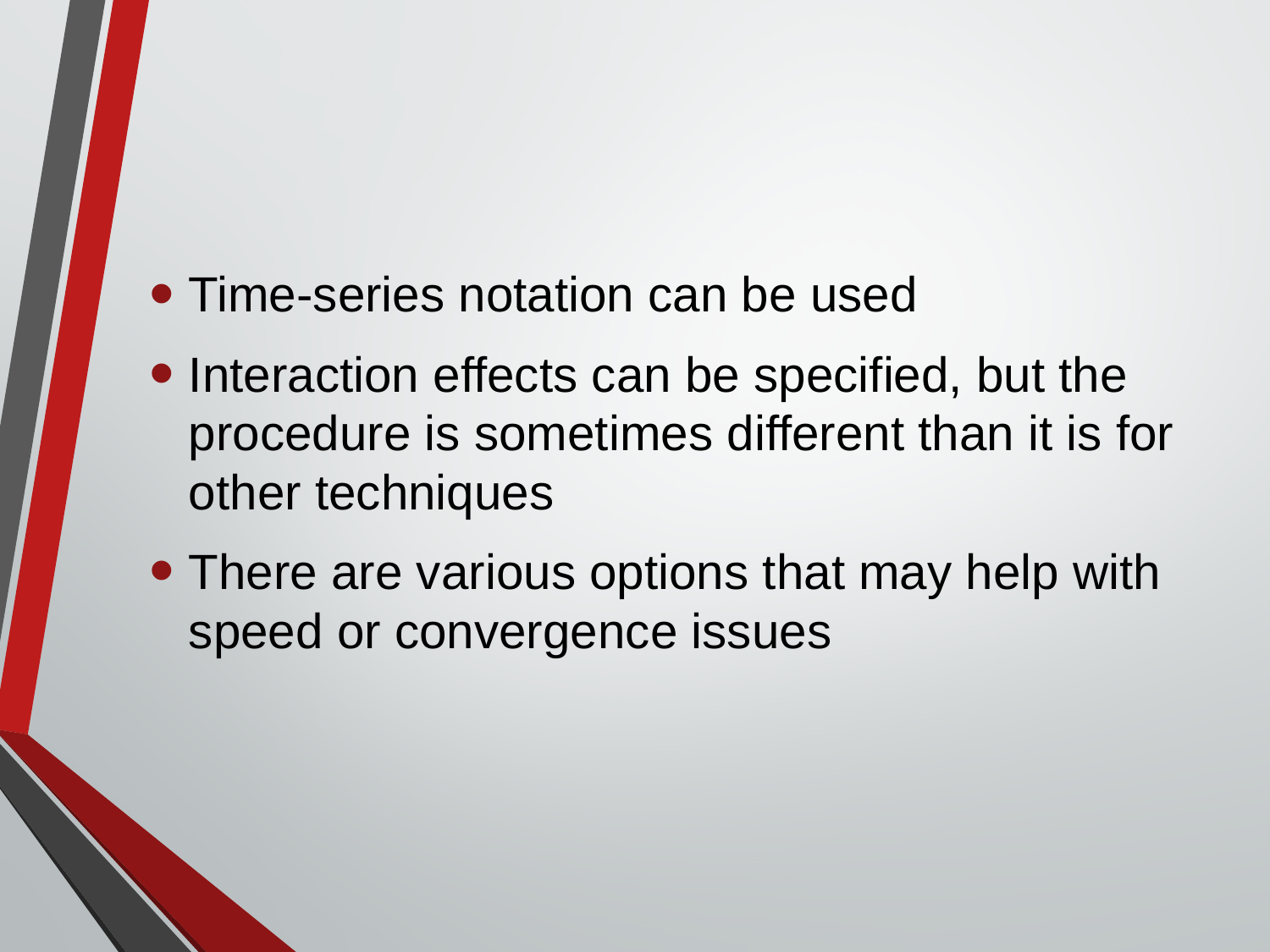

#
Time-series notation can be used
Interaction effects can be specified, but the procedure is sometimes different than it is for other techniques
There are various options that may help with speed or convergence issues